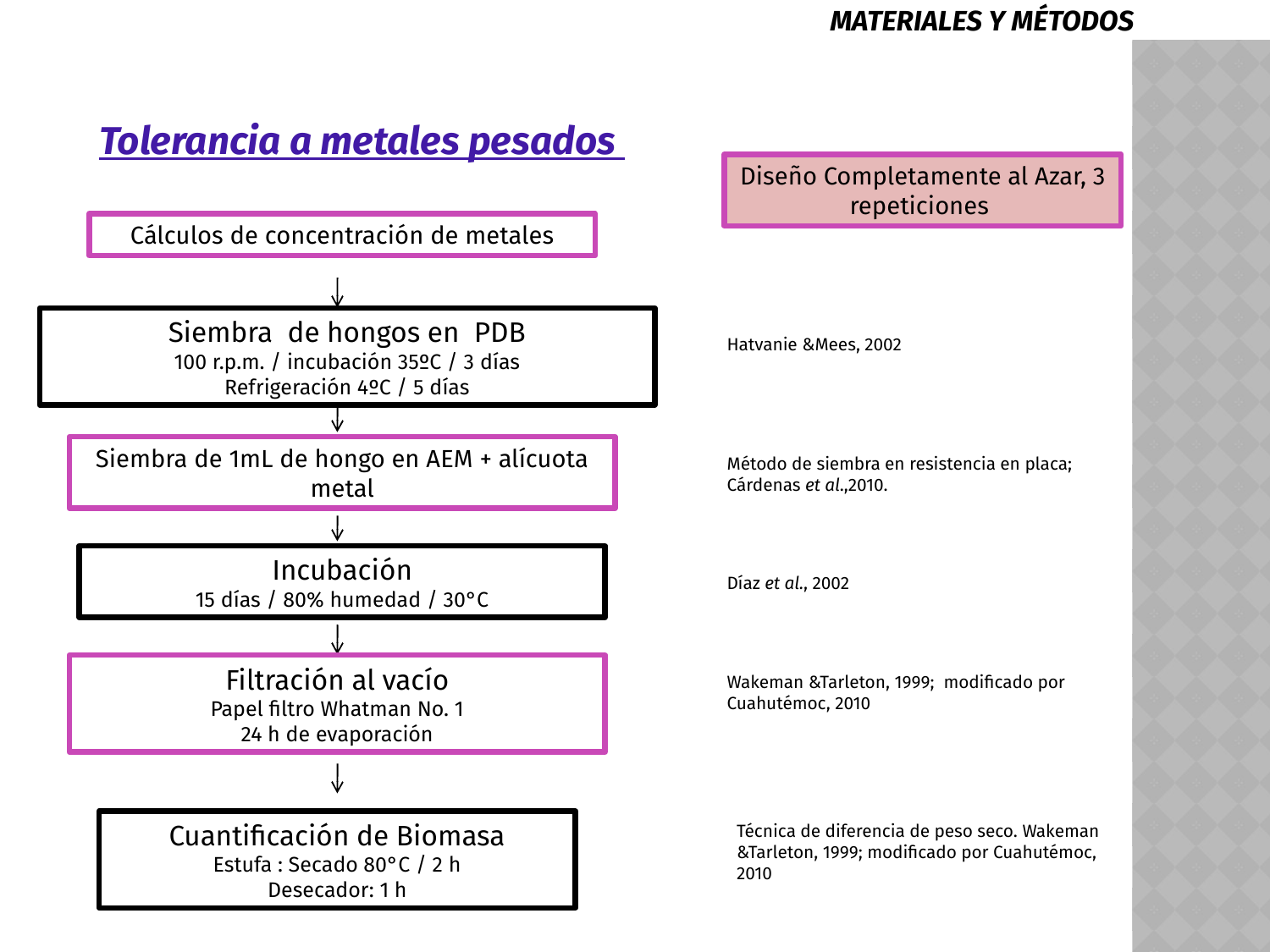

MATERIALES Y MÉTODOS
Tolerancia a metales pesados
Diseño Completamente al Azar, 3 repeticiones
Cálculos de concentración de metales
Siembra  de hongos en  PDB
100 r.p.m. / incubación 35ºC / 3 días
Refrigeración 4ºC / 5 días
Hatvanie &Mees, 2002
Siembra de 1mL de hongo en AEM + alícuota metal
Método de siembra en resistencia en placa; Cárdenas et al.,2010.
Incubación
15 días / 80% humedad / 30°C
Díaz et al., 2002
Filtración al vacío
Papel filtro Whatman No. 1
24 h de evaporación
Wakeman &Tarleton, 1999;  modificado por Cuahutémoc, 2010
Cuantificación de Biomasa
Estufa : Secado 80°C / 2 h
Desecador: 1 h
Técnica de diferencia de peso seco. Wakeman &Tarleton, 1999; modificado por Cuahutémoc, 2010